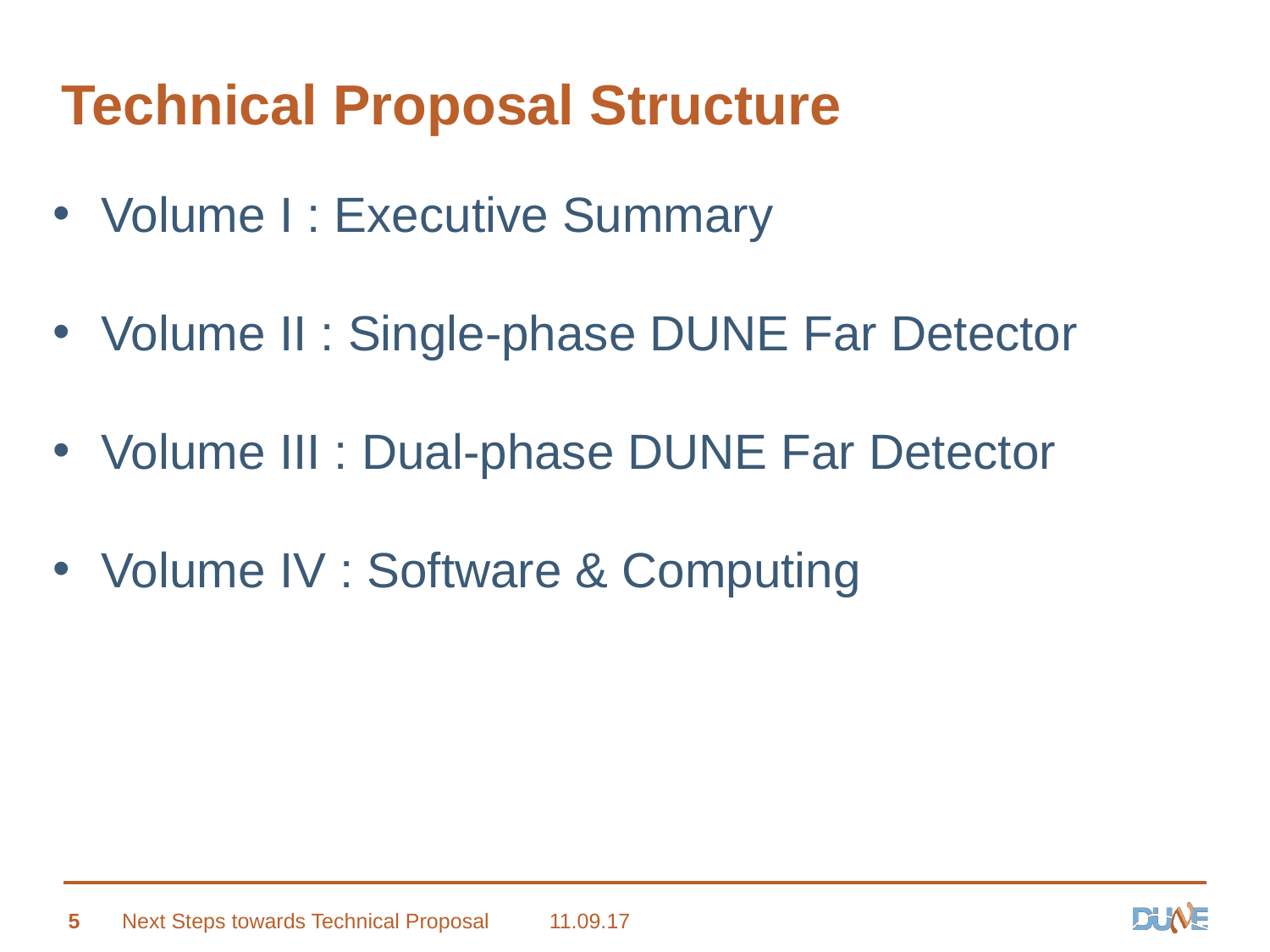

# Technical Proposal Structure
Volume I : Executive Summary

Volume II : Single-phase DUNE Far Detector

Volume III : Dual-phase DUNE Far Detector

Volume IV : Software & Computing
5
Next Steps towards Technical Proposal
11.09.17